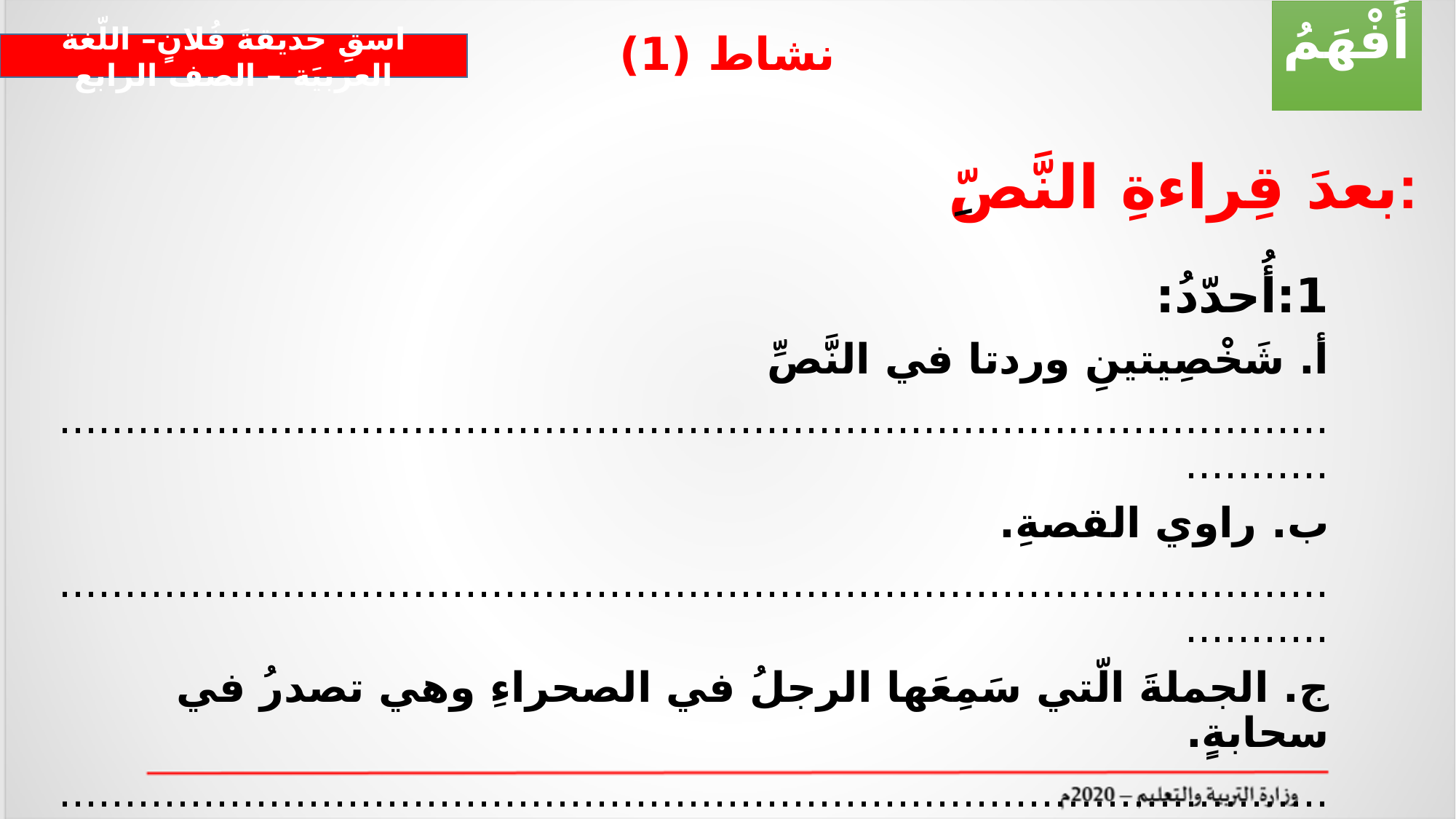

أَفْهَمُ
# نشاط (1)
اسقِ حديقةَ فُلانٍ– اللّغة العربيَة – الصف الرابع
بعدَ قِراءةِ النَّصِّ:
1:أُحدّدُ:
أ. شَخْصِيتينِ وردتا في النَّصِّ
............................................................................................................
ب. راوي القصةِ.
............................................................................................................
ج. الجملةَ الّتي سَمِعَها الرجلُ في الصحراءِ وهي تصدرُ في سحابةٍ.
............................................................................................................